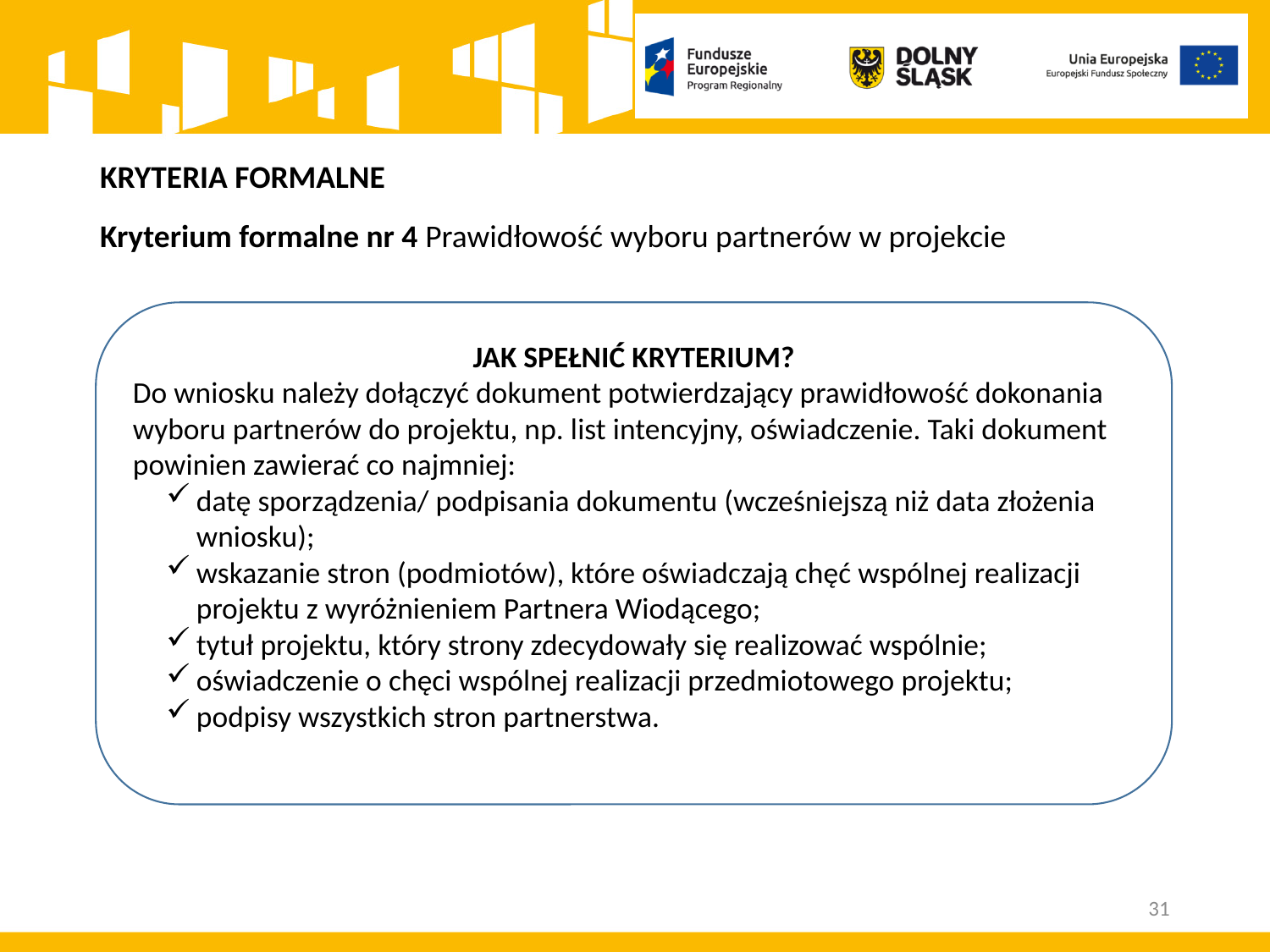

# KRYTERIA FORMALNE
Kryterium formalne nr 4 Prawidłowość wyboru partnerów w projekcie

JAK SPEŁNIĆ KRYTERIUM?
Do wniosku należy dołączyć dokument potwierdzający prawidłowość dokonania wyboru partnerów do projektu, np. list intencyjny, oświadczenie. Taki dokument powinien zawierać co najmniej:
datę sporządzenia/ podpisania dokumentu (wcześniejszą niż data złożenia wniosku);
wskazanie stron (podmiotów), które oświadczają chęć wspólnej realizacji projektu z wyróżnieniem Partnera Wiodącego;
tytuł projektu, który strony zdecydowały się realizować wspólnie;
oświadczenie o chęci wspólnej realizacji przedmiotowego projektu;
podpisy wszystkich stron partnerstwa.

31